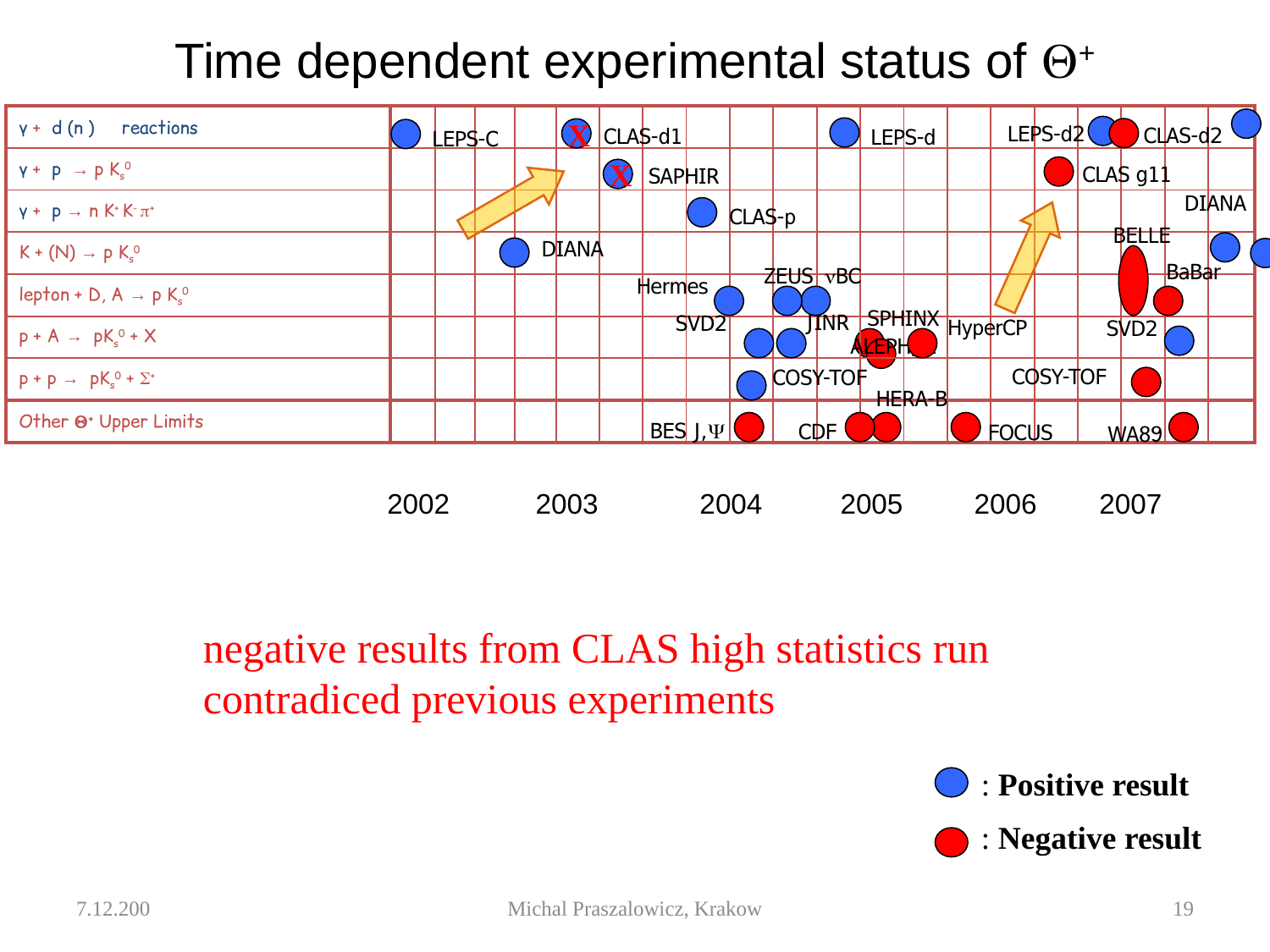

# Time dependent experimental status of Θ+
| γ + d (n )　reactions |  |  |  |  |  |  |  |  |  |  |  |  |  |  |  |  |  |  |  |  |
| --- | --- | --- | --- | --- | --- | --- | --- | --- | --- | --- | --- | --- | --- | --- | --- | --- | --- | --- | --- | --- |
| γ + p → p Ks0 |  |  |  |  |  |  |  |  |  |  |  |  |  |  |  |  |  |  |  |  |
| γ + p → n K+ K- π+ |  |  |  |  |  |  |  |  |  |  |  |  |  |  |  |  |  |  |  |  |
| K + (N) → p Ks0 |  |  |  |  |  |  |  |  |  |  |  |  |  |  |  |  |  |  |  |  |
| lepton + D, A → p Ks0 |  |  |  |  |  |  |  |  |  |  |  |  |  |  |  |  |  |  |  |  |
| p + A → pKs0 + X |  |  |  |  |  |  |  |  |  |  |  |  |  |  |  |  |  |  |  |  |
| p + p → pKs0 + Σ+ |  |  |  |  |  |  |  |  |  |  |  |  |  |  |  |  |  |  |  |  |
| Other Θ+ Upper Limits |  |  |  |  |  |  |  |  |  |  |  |  |  |  |  |  |  |  |  |  |
X

LEPS-d2

CLAS-d2
CLAS-d1

LEPS-d

LEPS-C
X
CLAS g11
SAPHIR

DIANA
CLAS-p

BELLE
DIANA

BaBar
ZEUS
νBC
Hermes

SPHINX
JINR
SVD2
HyperCP
SVD2

ALEPH, Z

COSY-TOF
COSY-TOF

HERA-B
BES J,Ψ

CDF
FOCUS
WA89
        2002           2003             2004          2005         2006        2007
negative results from CLAS high statistics run
contradiced previous experiments
: Positive result
: Negative result

7.12.200
Michal Praszalowicz, Krakow
19